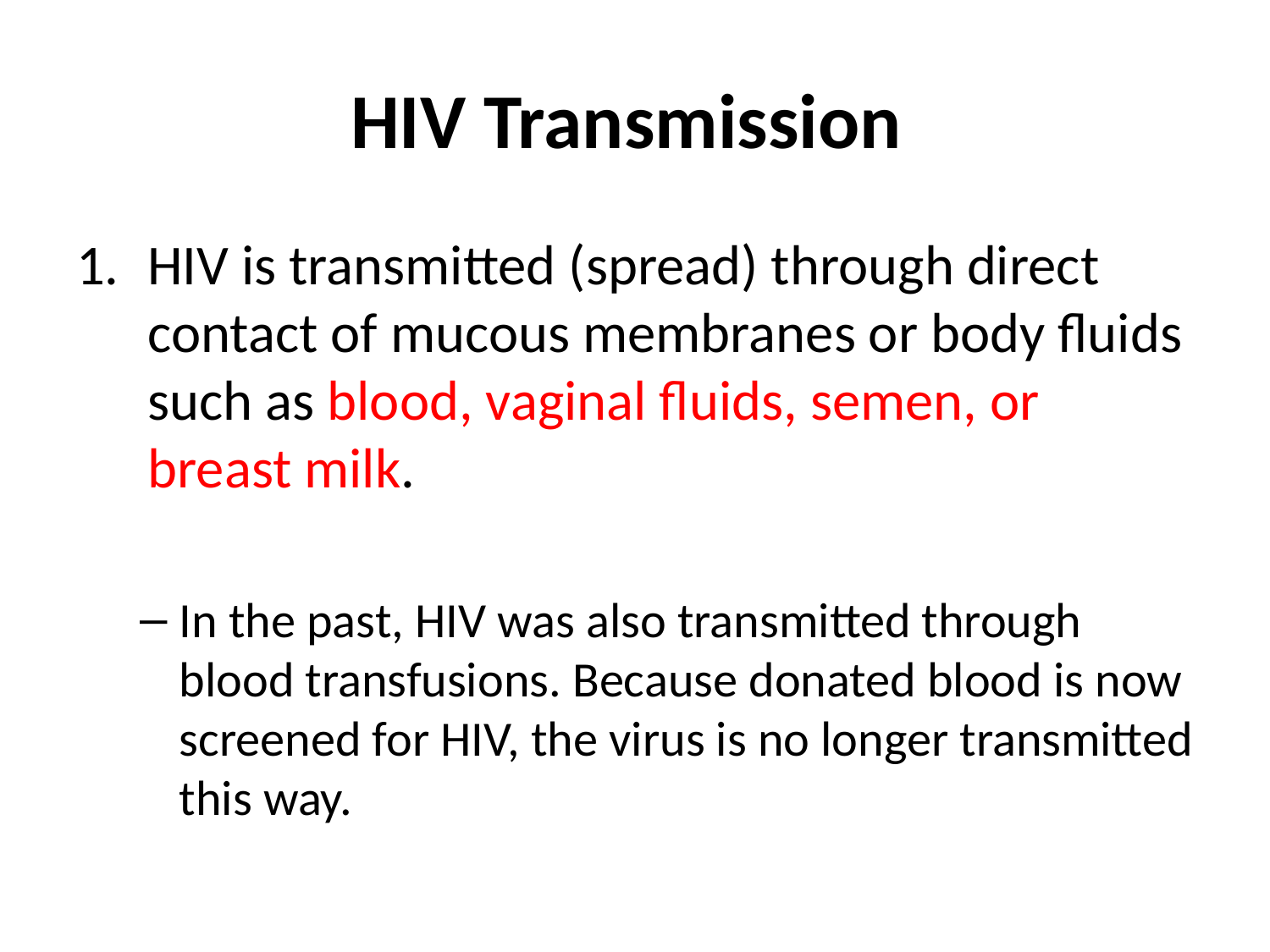

# HIV Transmission
HIV is transmitted (spread) through direct contact of mucous membranes or body fluids such as blood, vaginal fluids, semen, or breast milk.

In the past, HIV was also transmitted through blood transfusions. Because donated blood is now screened for HIV, the virus is no longer transmitted this way.